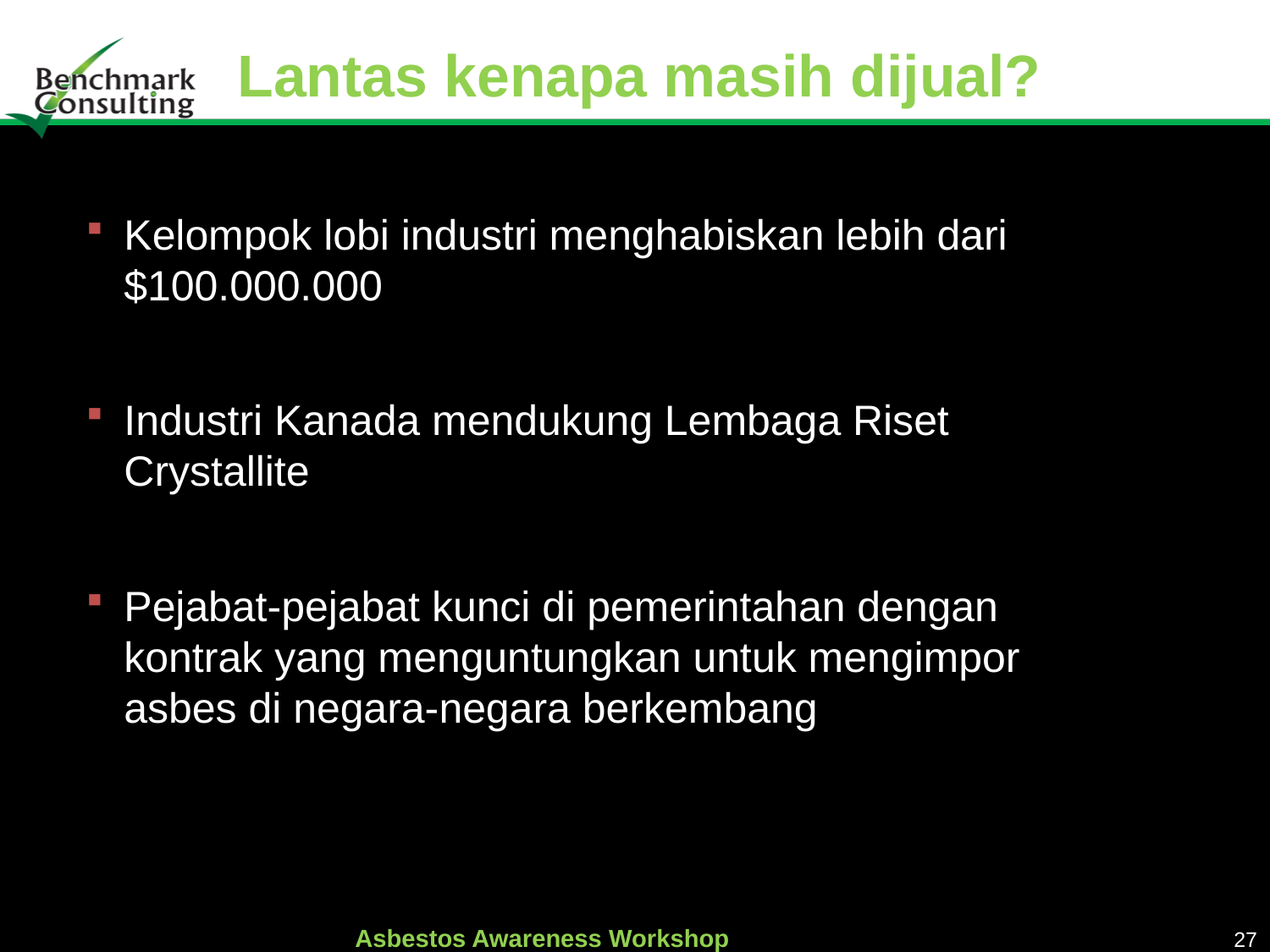

# Lantas kenapa masih dijual?
Kelompok lobi industri menghabiskan lebih dari $100.000.000

Industri Kanada mendukung Lembaga Riset Crystallite

Pejabat-pejabat kunci di pemerintahan dengan kontrak yang menguntungkan untuk mengimpor asbes di negara-negara berkembang

Asbestos Awareness Workshop
27